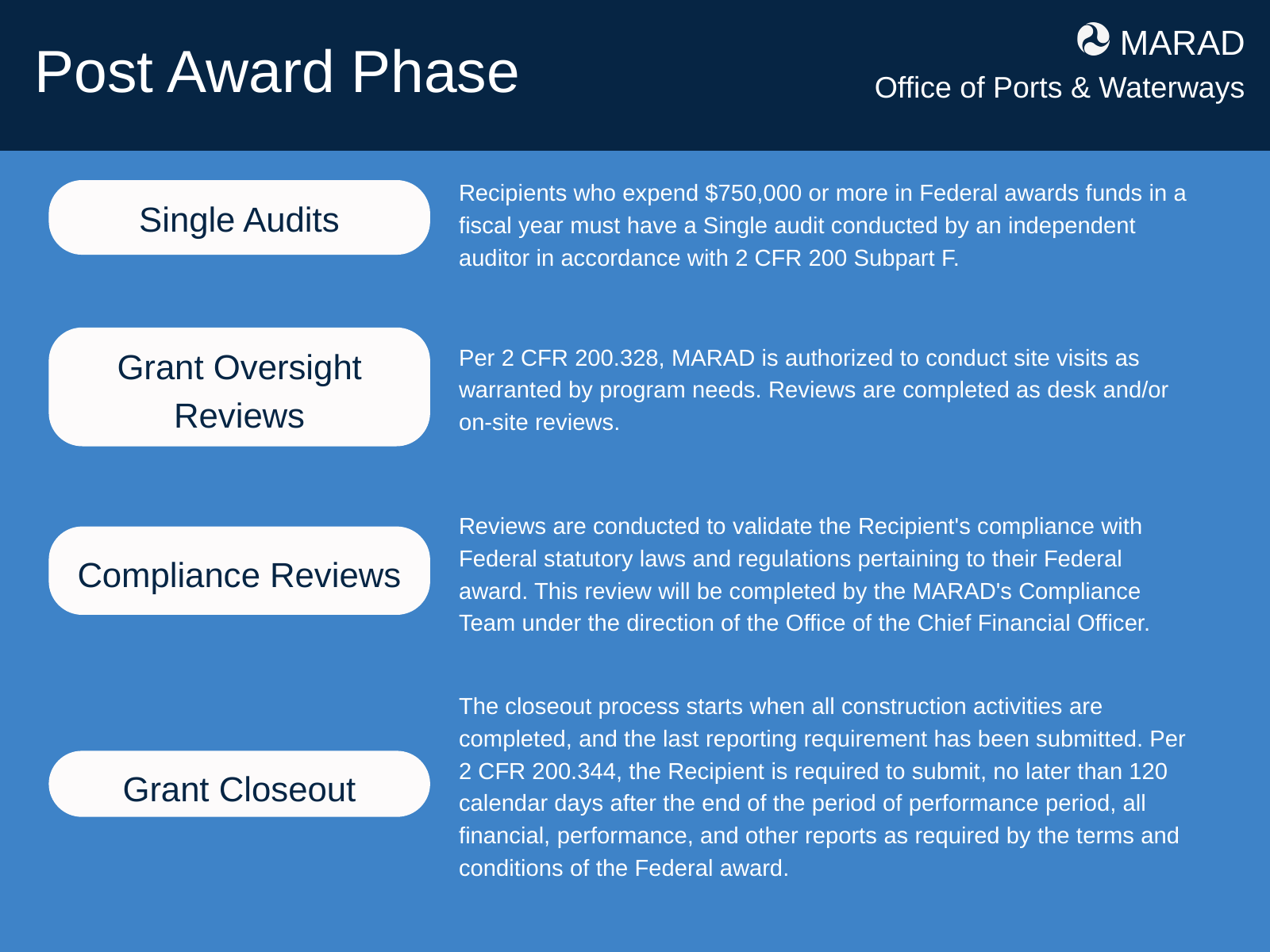

MARAD
Office of Ports & Waterways

Post Award Phase
Recipients who expend $750,000 or more in Federal awards funds in a fiscal year must have a Single audit conducted by an independent auditor in accordance with 2 CFR 200 Subpart F.

Single Audits

Grant Oversight Reviews
Per 2 CFR 200.328, MARAD is authorized to conduct site visits as warranted by program needs. Reviews are completed as desk and/or on-site reviews.
Reviews are conducted to validate the Recipient's compliance with Federal statutory laws and regulations pertaining to their Federal award. This review will be completed by the MARAD's Compliance Team under the direction of the Office of the Chief Financial Officer.

Compliance Reviews
The closeout process starts when all construction activities are completed, and the last reporting requirement has been submitted. Per 2 CFR 200.344, the Recipient is required to submit, no later than 120 calendar days after the end of the period of performance period, all financial, performance, and other reports as required by the terms and conditions of the Federal award.

Grant Closeout